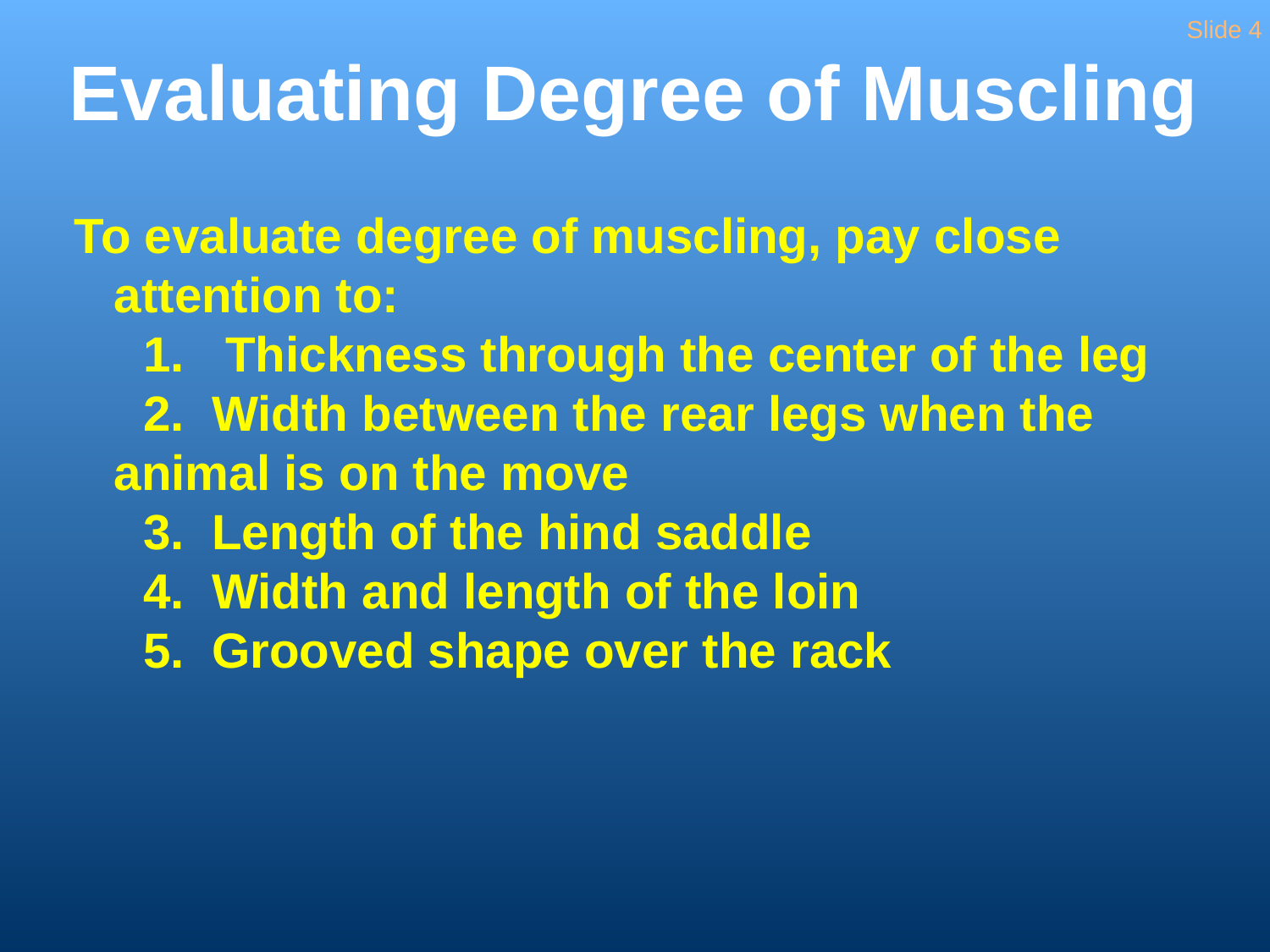

Slide 4
# Evaluating Degree of Muscling
To evaluate degree of muscling, pay close attention to:
     1.   Thickness through the center of the leg
     2.  Width between the rear legs when the animal is on the move
     3.  Length of the hind saddle
     4.  Width and length of the loin
     5.  Grooved shape over the rack